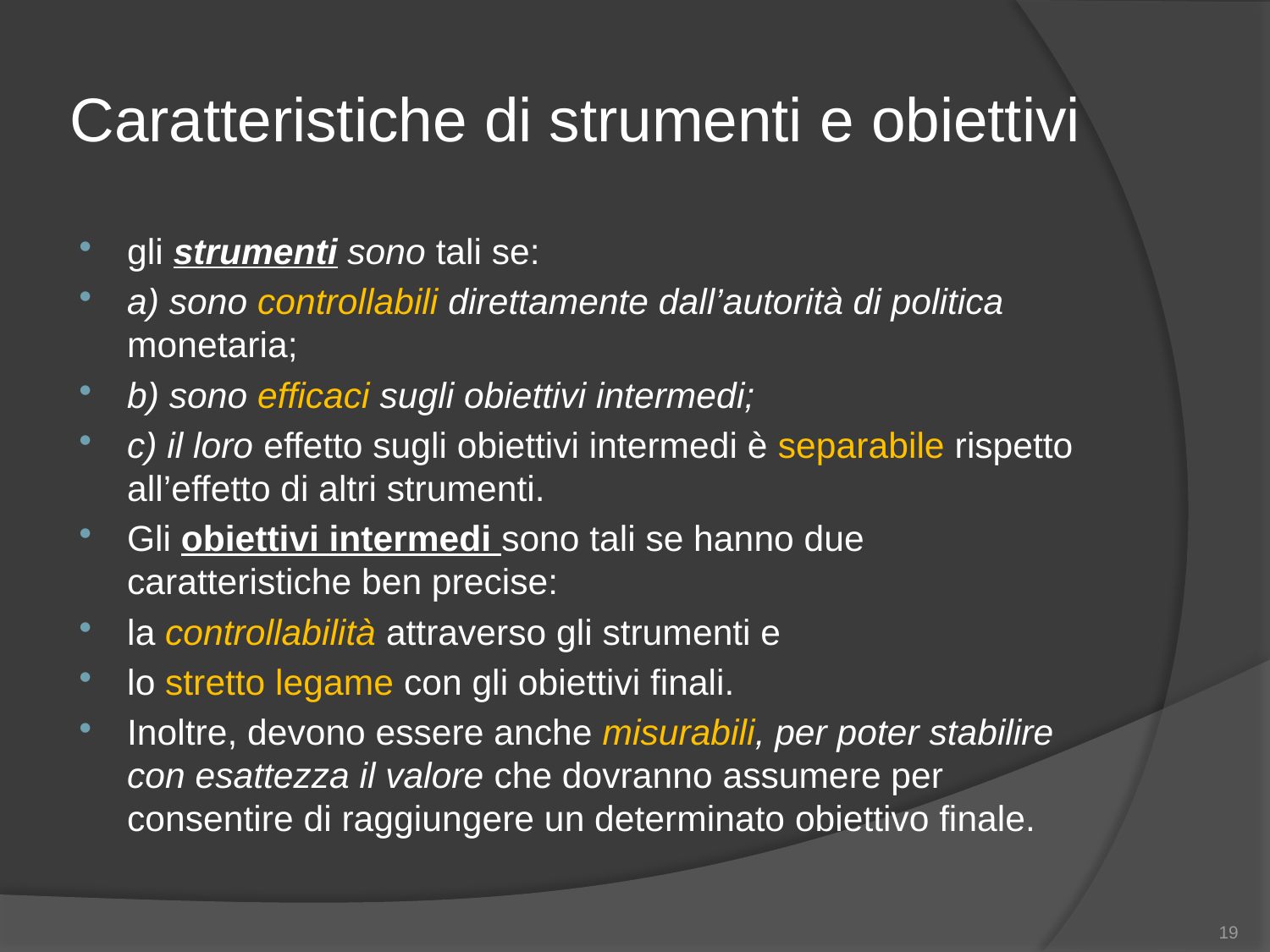

# Caratteristiche di strumenti e obiettivi
gli strumenti sono tali se:
a) sono controllabili direttamente dall’autorità di politica monetaria;
b) sono efficaci sugli obiettivi intermedi;
c) il loro effetto sugli obiettivi intermedi è separabile rispetto all’effetto di altri strumenti.
Gli obiettivi intermedi sono tali se hanno due caratteristiche ben precise:
la controllabilità attraverso gli strumenti e
lo stretto legame con gli obiettivi finali.
Inoltre, devono essere anche misurabili, per poter stabilire con esattezza il valore che dovranno assumere per consentire di raggiungere un determinato obiettivo finale.
19